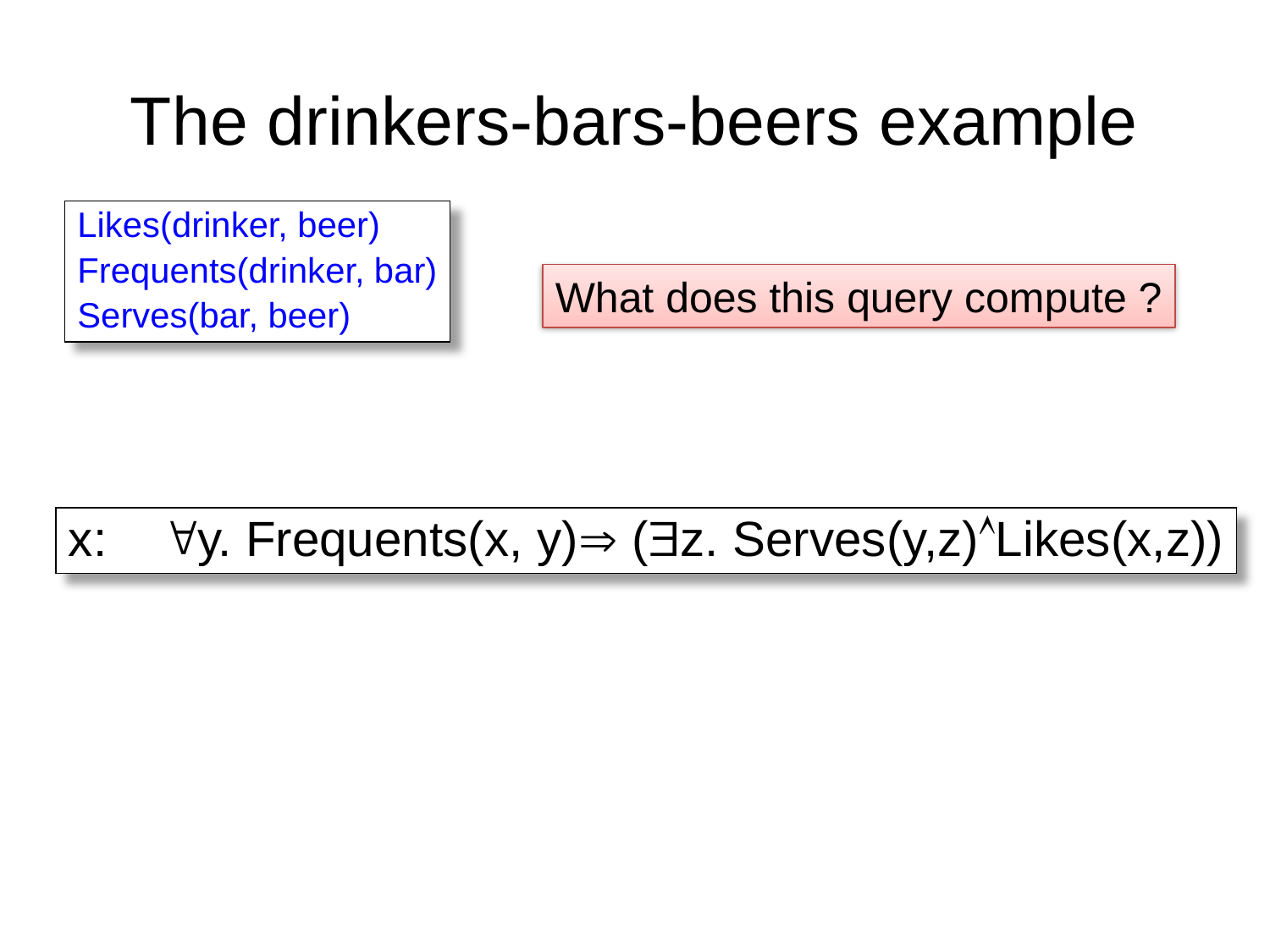

# The drinkers-bars-beers example
Likes(drinker, beer)
Frequents(drinker, bar)
Serves(bar, beer)
What does this query compute ?
x:    ∀y. Frequents(x, y)⇒ (∃z. Serves(y,z)∧Likes(x,z))